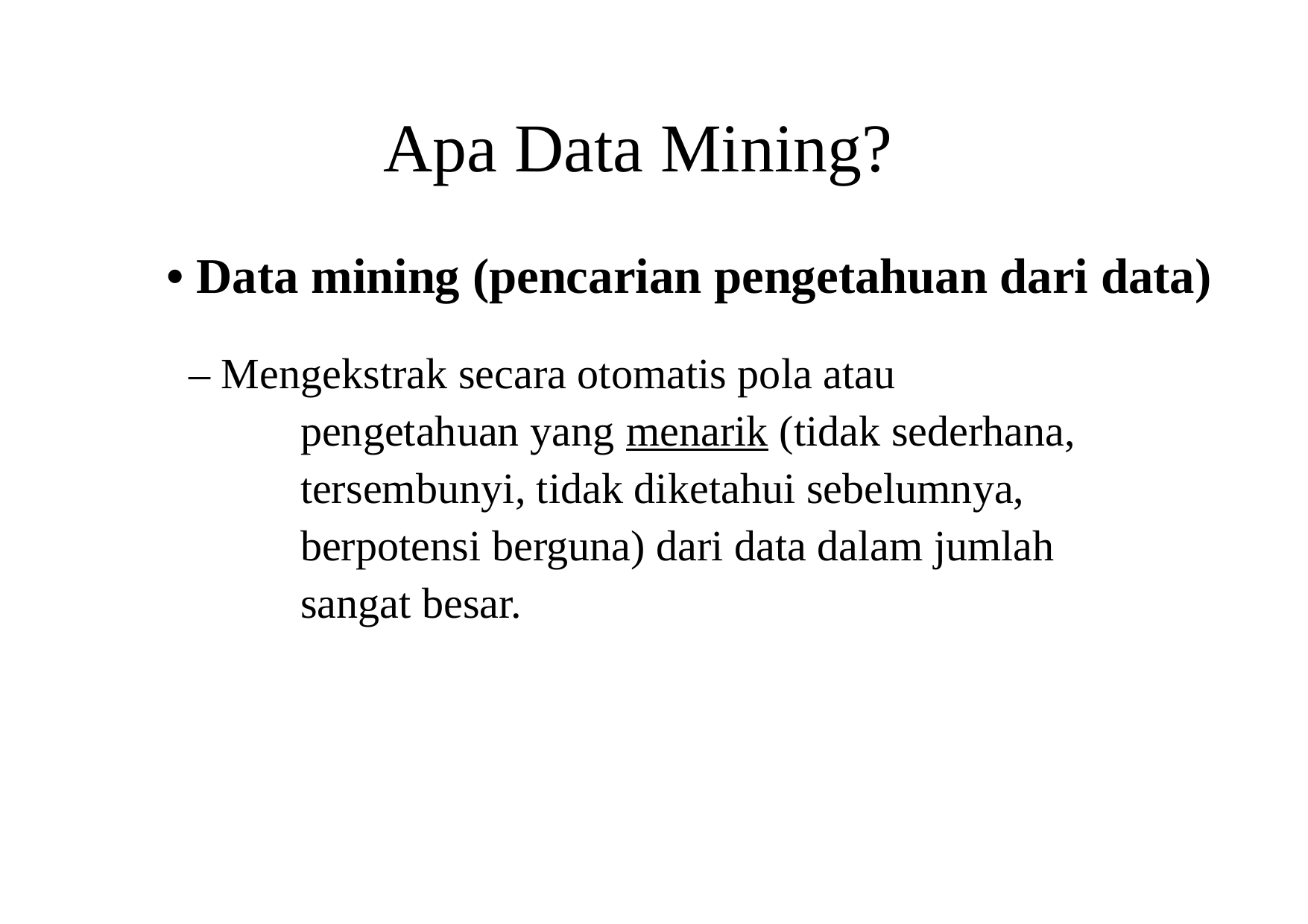

Apa Data Mining?
• Data mining (pencarian pengetahuan dari data)
– Mengekstrak secara otomatis pola atau

	pengetahuan yang menarik (tidak sederhana,

	tersembunyi, tidak diketahui sebelumnya,

	berpotensi berguna) dari data dalam jumlah

	sangat besar.